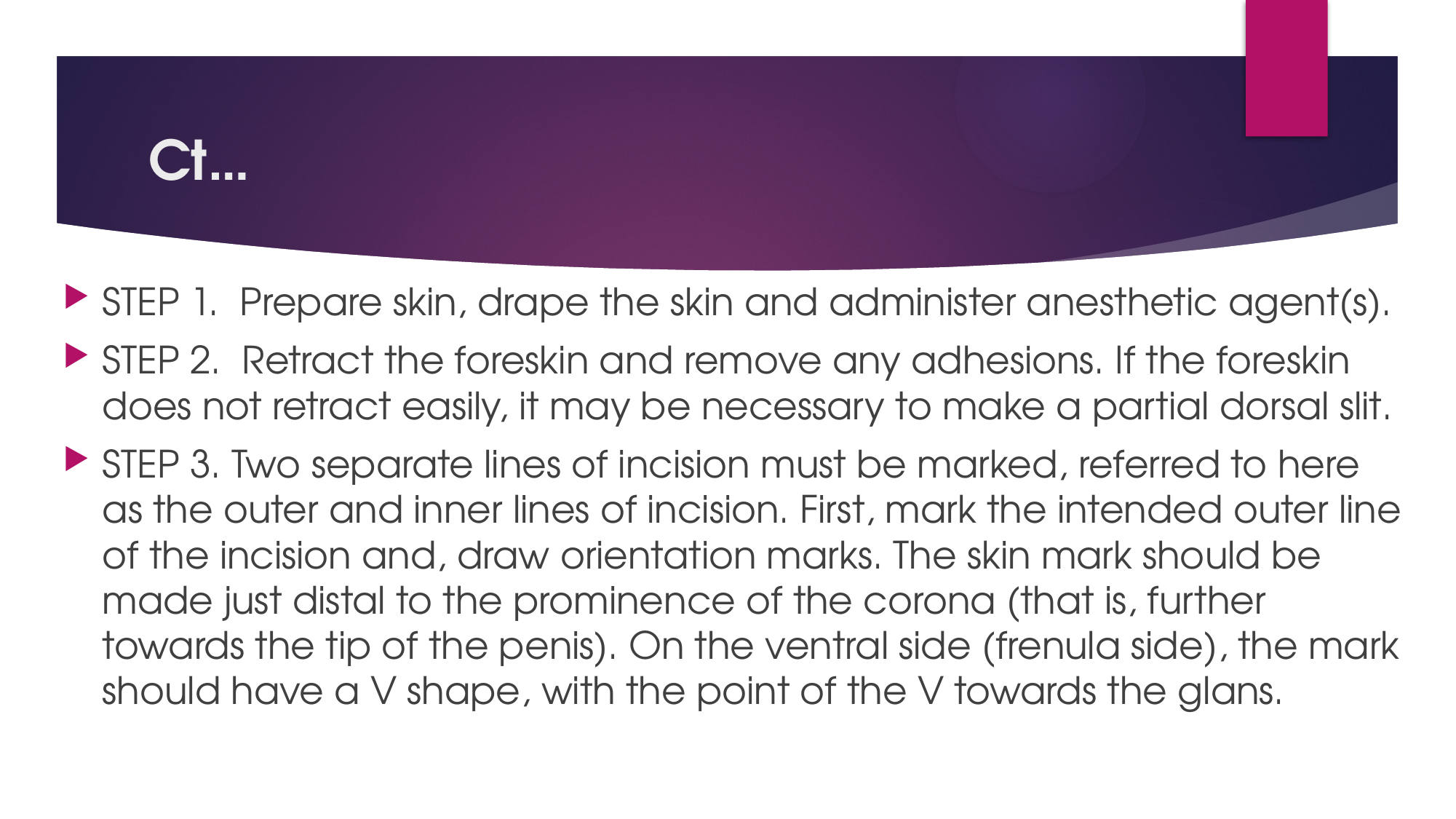

# Ct…
STEP 1.  Prepare skin, drape the skin and administer anesthetic agent(s).
STEP 2.  Retract the foreskin and remove any adhesions. If the foreskin does not retract easily, it may be necessary to make a partial dorsal slit.
STEP 3. Two separate lines of incision must be marked, referred to here as the outer and inner lines of incision. First, mark the intended outer line of the incision and, draw orientation marks. The skin mark should be made just distal to the prominence of the corona (that is, further towards the tip of the penis). On the ventral side (frenula side), the mark should have a V shape, with the point of the V towards the glans.